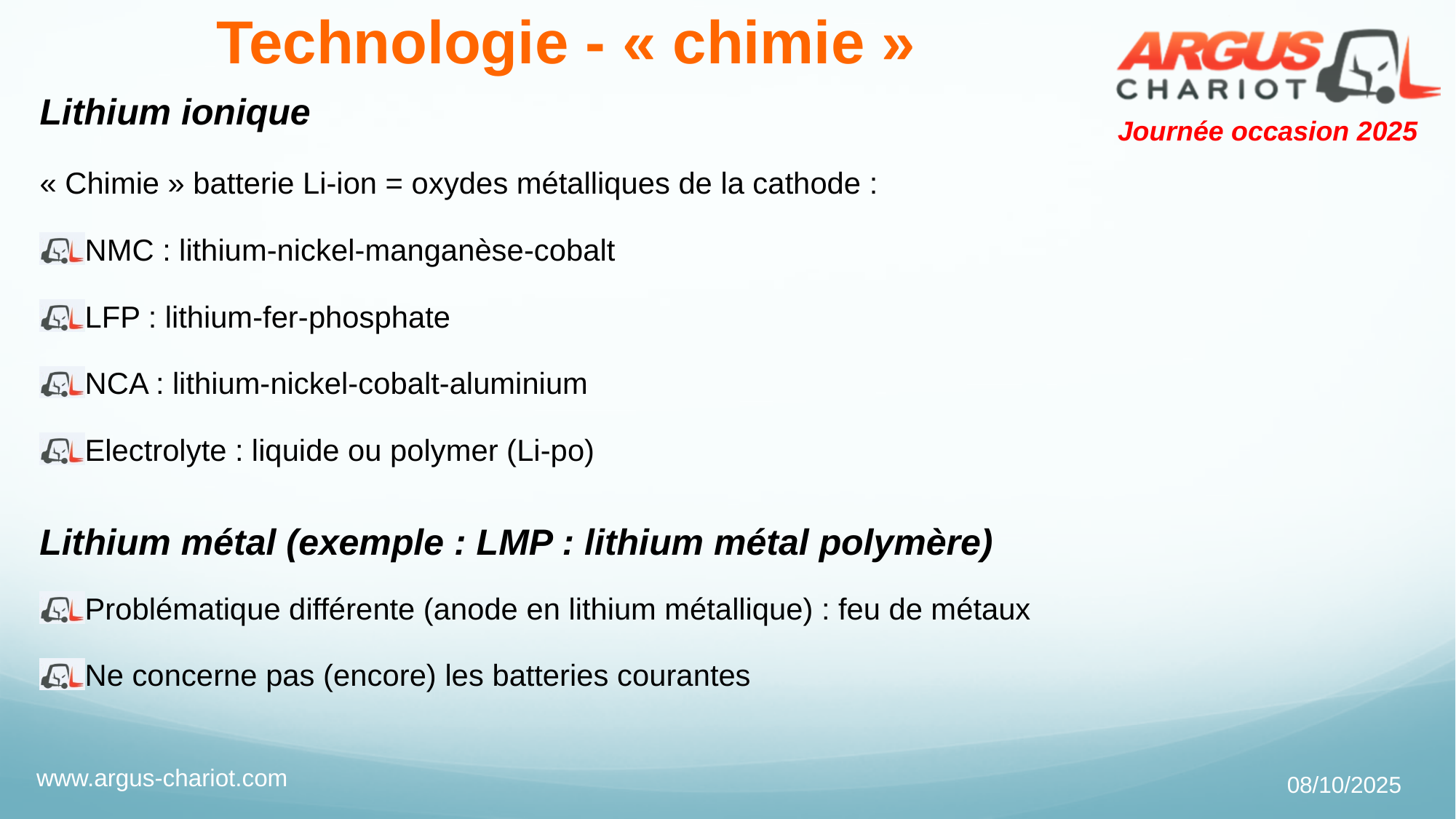

# Technologie - « chimie »
Lithium ionique
« Chimie » batterie Li-ion = oxydes métalliques de la cathode :
NMC : lithium-nickel-manganèse-cobalt
LFP : lithium-fer-phosphate
NCA : lithium-nickel-cobalt-aluminium
Electrolyte : liquide ou polymer (Li-po)

Lithium métal (exemple : LMP : lithium métal polymère)
Problématique différente (anode en lithium métallique) : feu de métaux
Ne concerne pas (encore) les batteries courantes